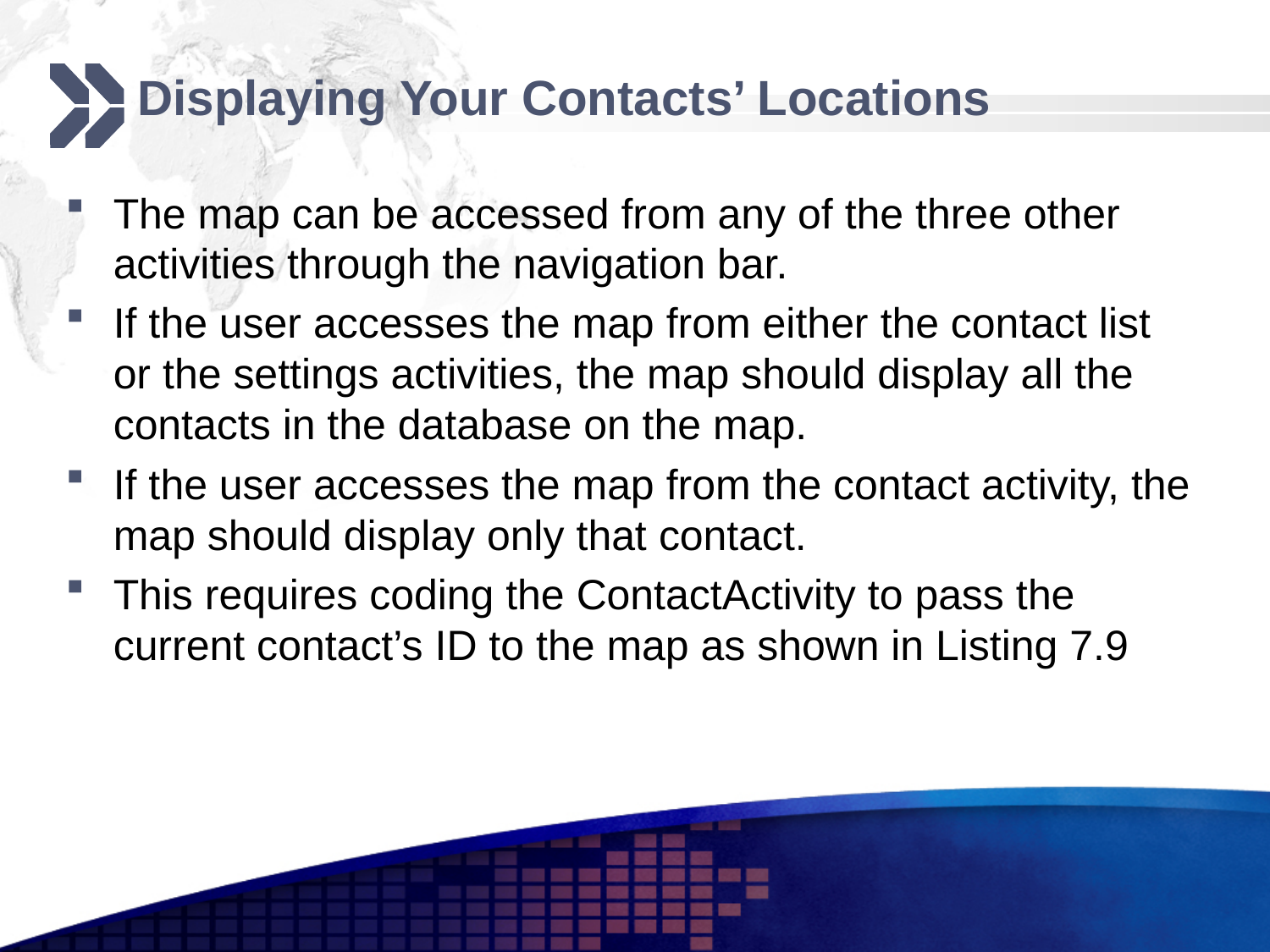

# Displaying Your Contacts’ Locations
The map can be accessed from any of the three other activities through the navigation bar.
If the user accesses the map from either the contact list or the settings activities, the map should display all the contacts in the database on the map.
If the user accesses the map from the contact activity, the map should display only that contact.
This requires coding the ContactActivity to pass the current contact’s ID to the map as shown in Listing 7.9